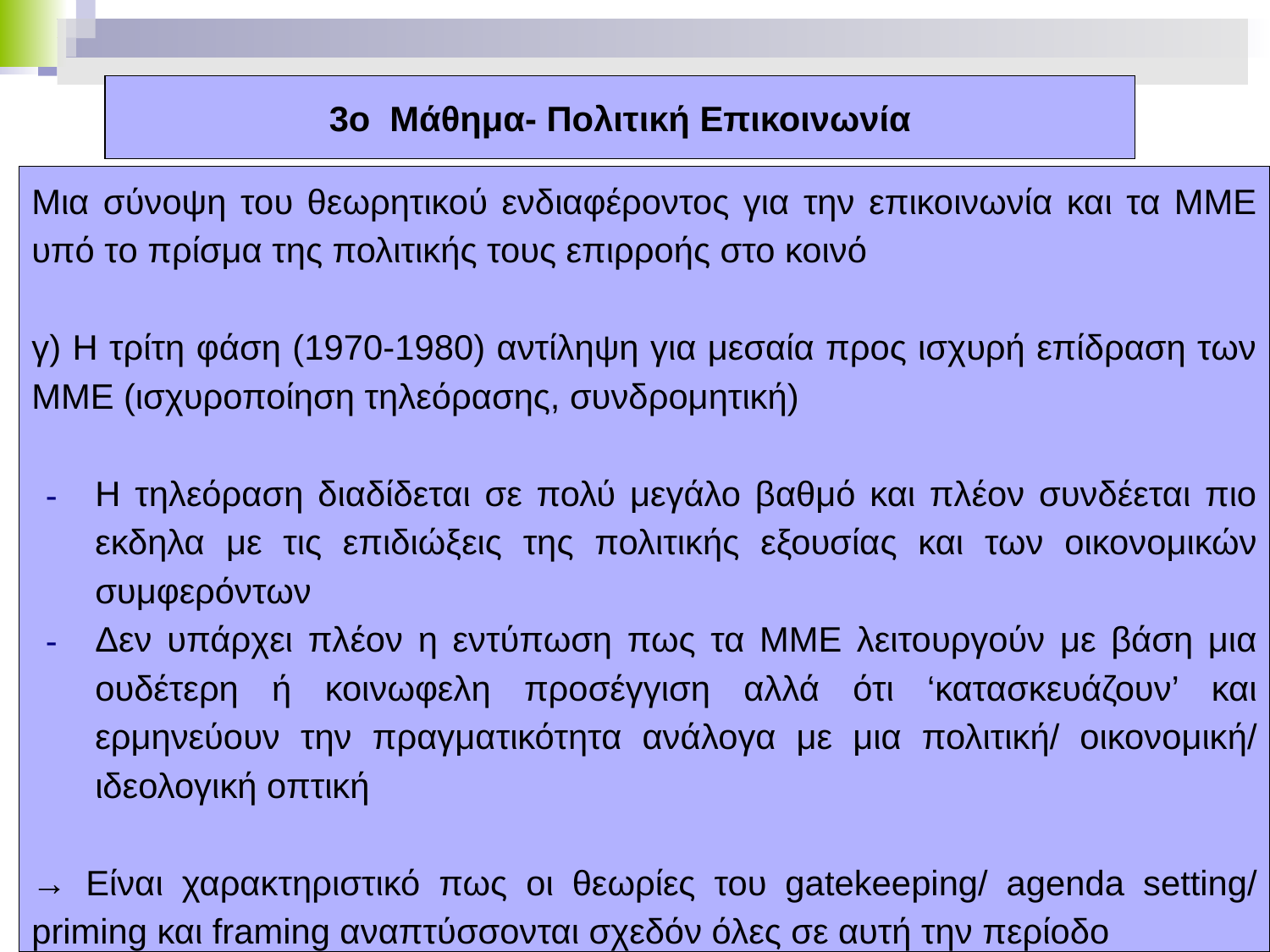

# 3ο  Μάθημα- Πολιτική Επικοινωνία
Μια σύνοψη του θεωρητικού ενδιαφέροντος για την επικοινωνία και τα ΜΜΕ υπό το πρίσμα της πολιτικής τους επιρροής στο κοινό

γ) Η τρίτη φάση (1970-1980) αντίληψη για μεσαία προς ισχυρή επίδραση των ΜΜΕ (ισχυροποίηση τηλεόρασης, συνδρομητική)

Η τηλεόραση διαδίδεται σε πολύ μεγάλο βαθμό και πλέον συνδέεται πιο εκδηλα με τις επιδιώξεις της πολιτικής εξουσίας και των οικονομικών συμφερόντων
Δεν υπάρχει πλέον η εντύπωση πως τα ΜΜΕ λειτουργούν με βάση μια ουδέτερη ή κοινωφελη προσέγγιση αλλά ότι ‘κατασκευάζουν’ και ερμηνεύουν την πραγματικότητα ανάλογα με μια πολιτική/ οικονομική/ ιδεολογική οπτική

→ Είναι χαρακτηριστικό πως οι θεωρίες του gatekeeping/ agenda setting/ priming και framing αναπτύσσονται σχεδόν όλες σε αυτή την περίοδο